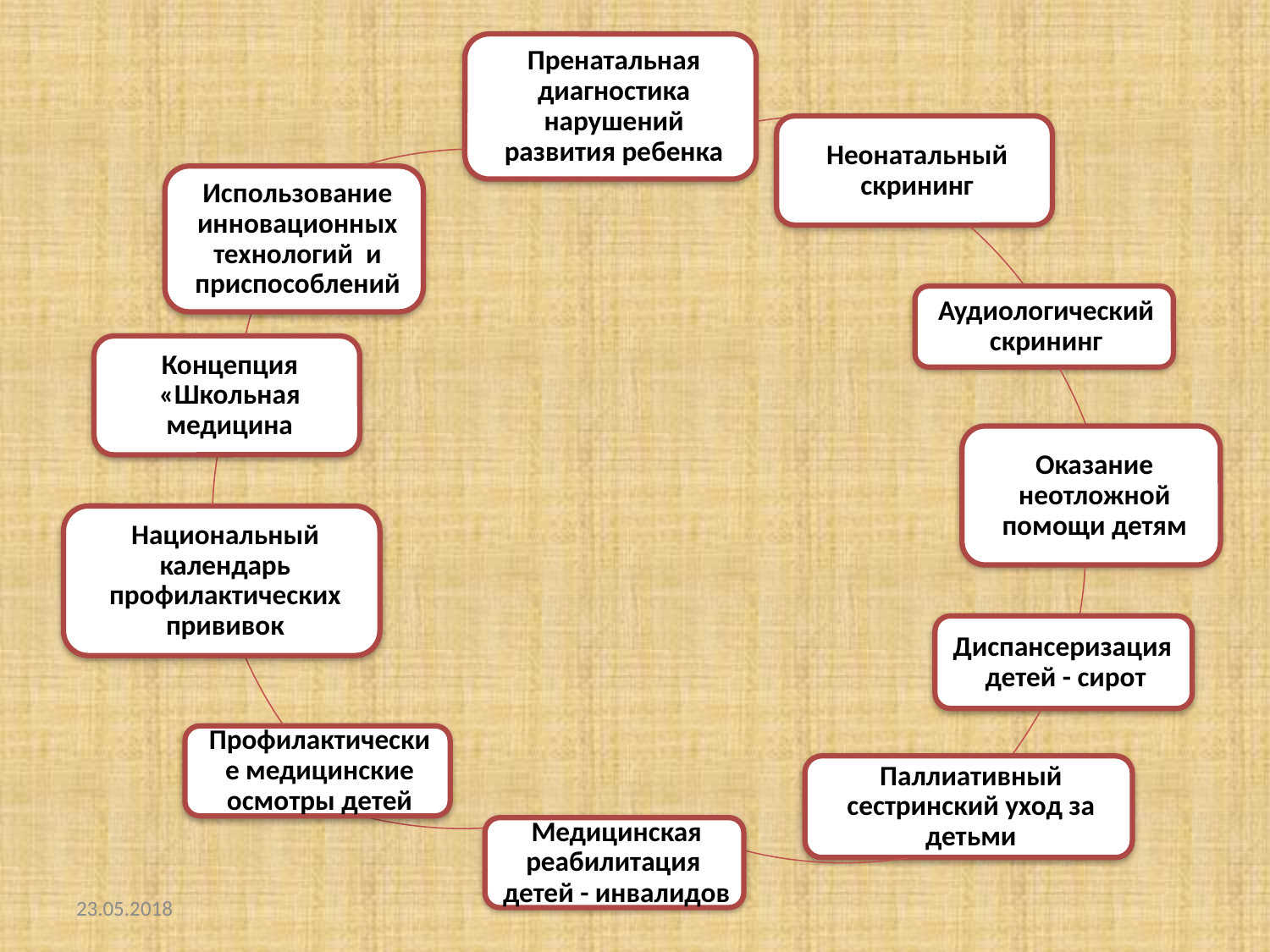

Пренатальная диагностика нарушений развития ребенка
Неонатальный скрининг
Аудиологический скрининг
Оказание неотложной помощи детям
Диспансеризация  детей - сирот
Паллиативный сестринский уход за детьми
Медицинская реабилитация  детей - инвалидов
Профилактические медицинские осмотры детей
Национальный календарь профилактических прививок
Концепция «Школьная медицина
Использование инновационных технологий  и приспособлений
23.05.2018